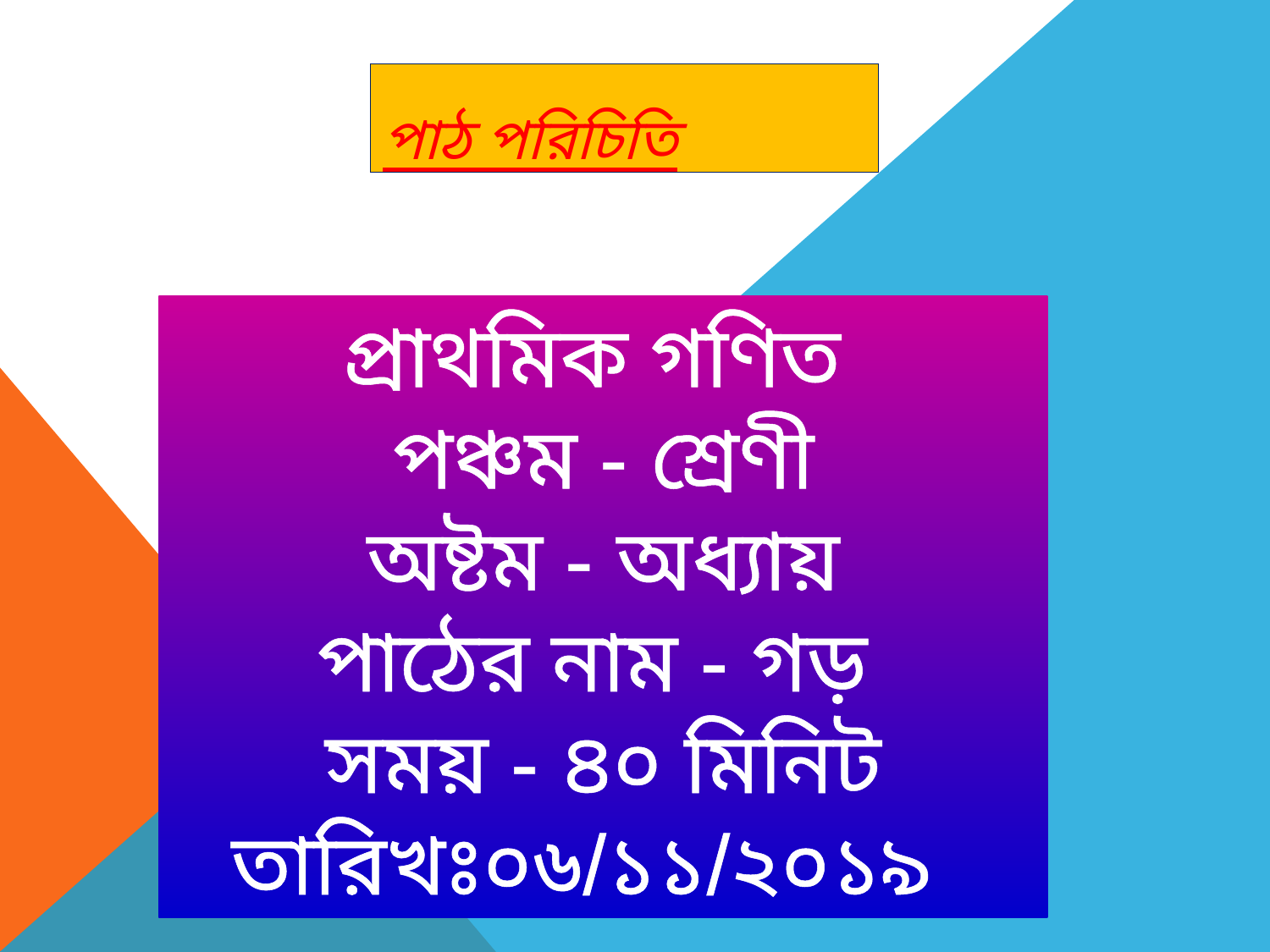

# পাঠ পরিচিতি
প্রাথমিক গণিত
পঞ্চম - শ্রেণী
অষ্টম - অধ্যায়
পাঠের নাম - গড়
সময় - ৪০ মিনিট
তারিখঃ০৬/১১/২০১৯